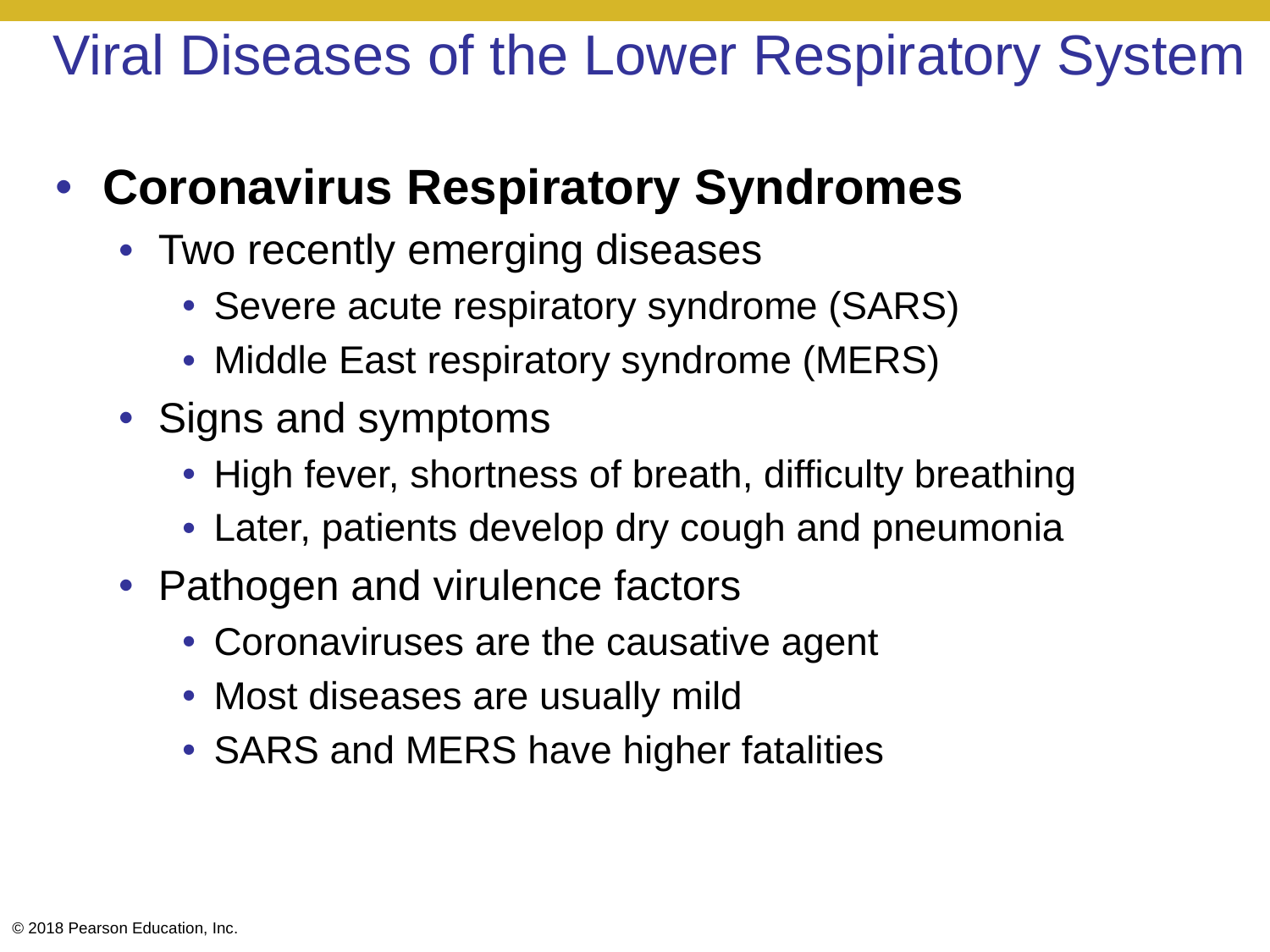

# Viral Diseases of the Lower Respiratory System
Coronavirus Respiratory Syndromes
Two recently emerging diseases
Severe acute respiratory syndrome (SARS)
Middle East respiratory syndrome (MERS)
Signs and symptoms
High fever, shortness of breath, difficulty breathing
Later, patients develop dry cough and pneumonia
Pathogen and virulence factors
Coronaviruses are the causative agent
Most diseases are usually mild
SARS and MERS have higher fatalities